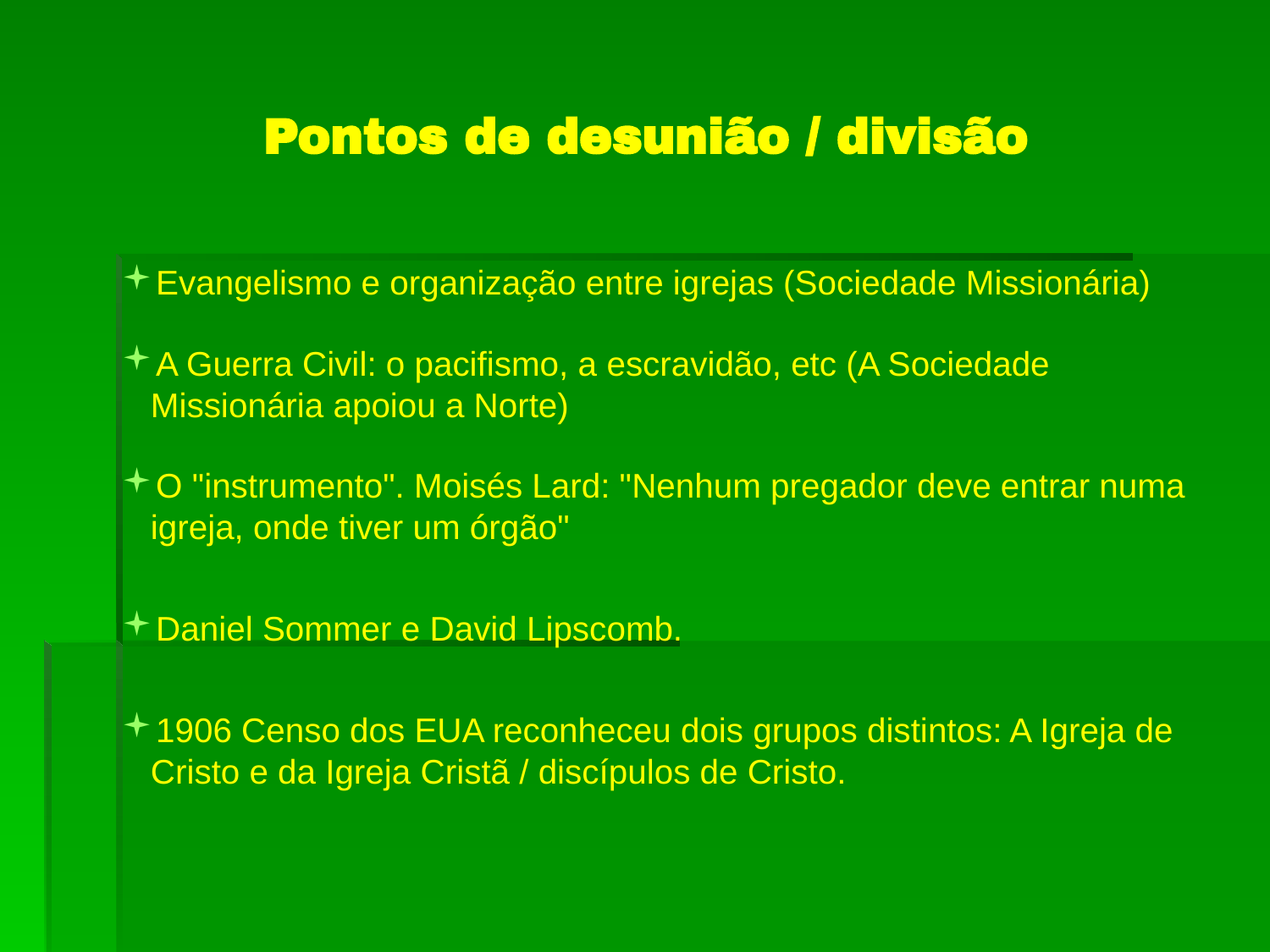

Pontos de desunião / divisão
Evangelismo e organização entre igrejas (Sociedade Missionária)

A Guerra Civil: o pacifismo, a escravidão, etc (A Sociedade Missionária apoiou a Norte)

O "instrumento". Moisés Lard: "Nenhum pregador deve entrar numa igreja, onde tiver um órgão"

Daniel Sommer e David Lipscomb.

1906 Censo dos EUA reconheceu dois grupos distintos: A Igreja de Cristo e da Igreja Cristã / discípulos de Cristo.